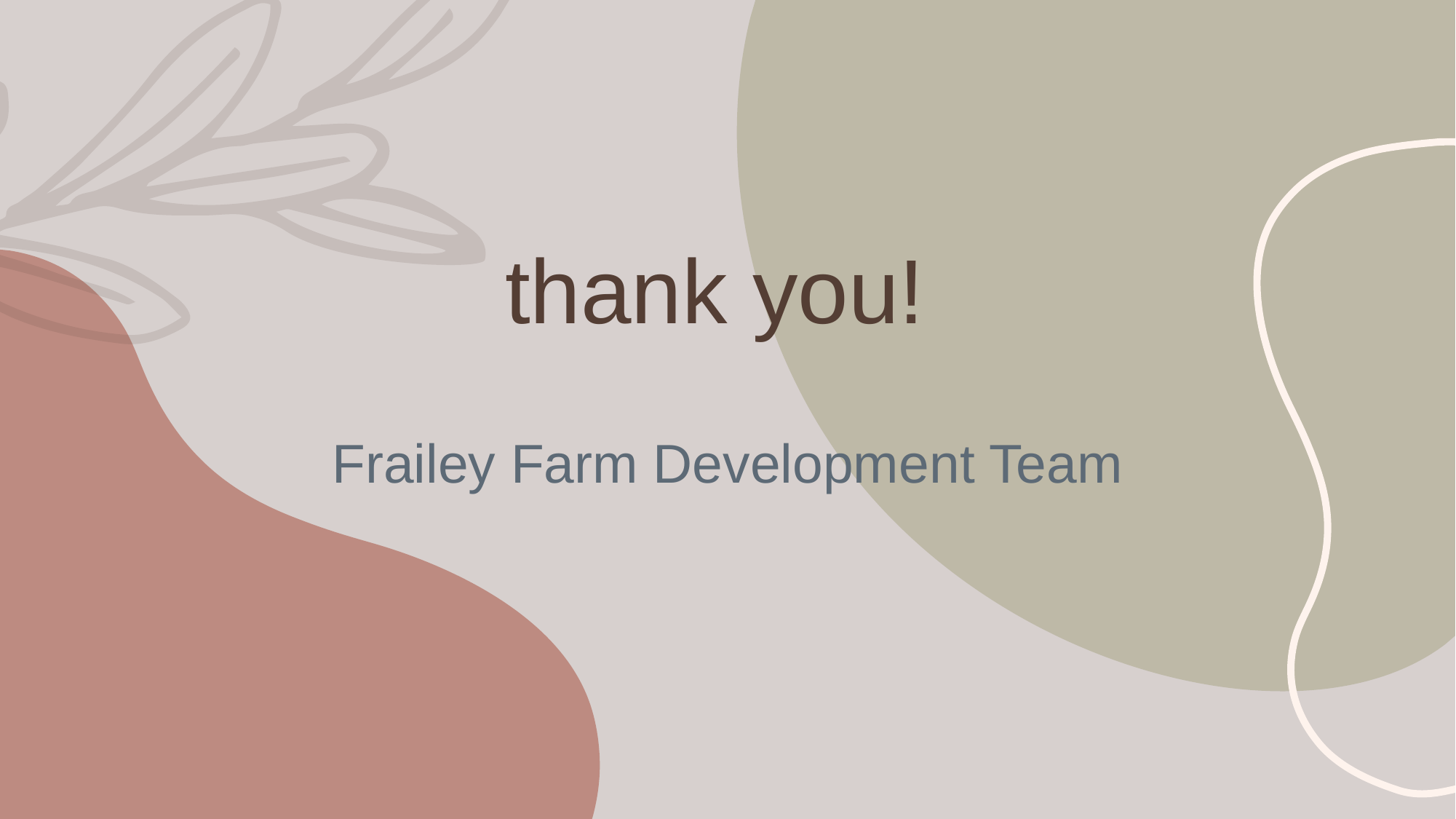

# thank you!
Frailey Farm Development Team